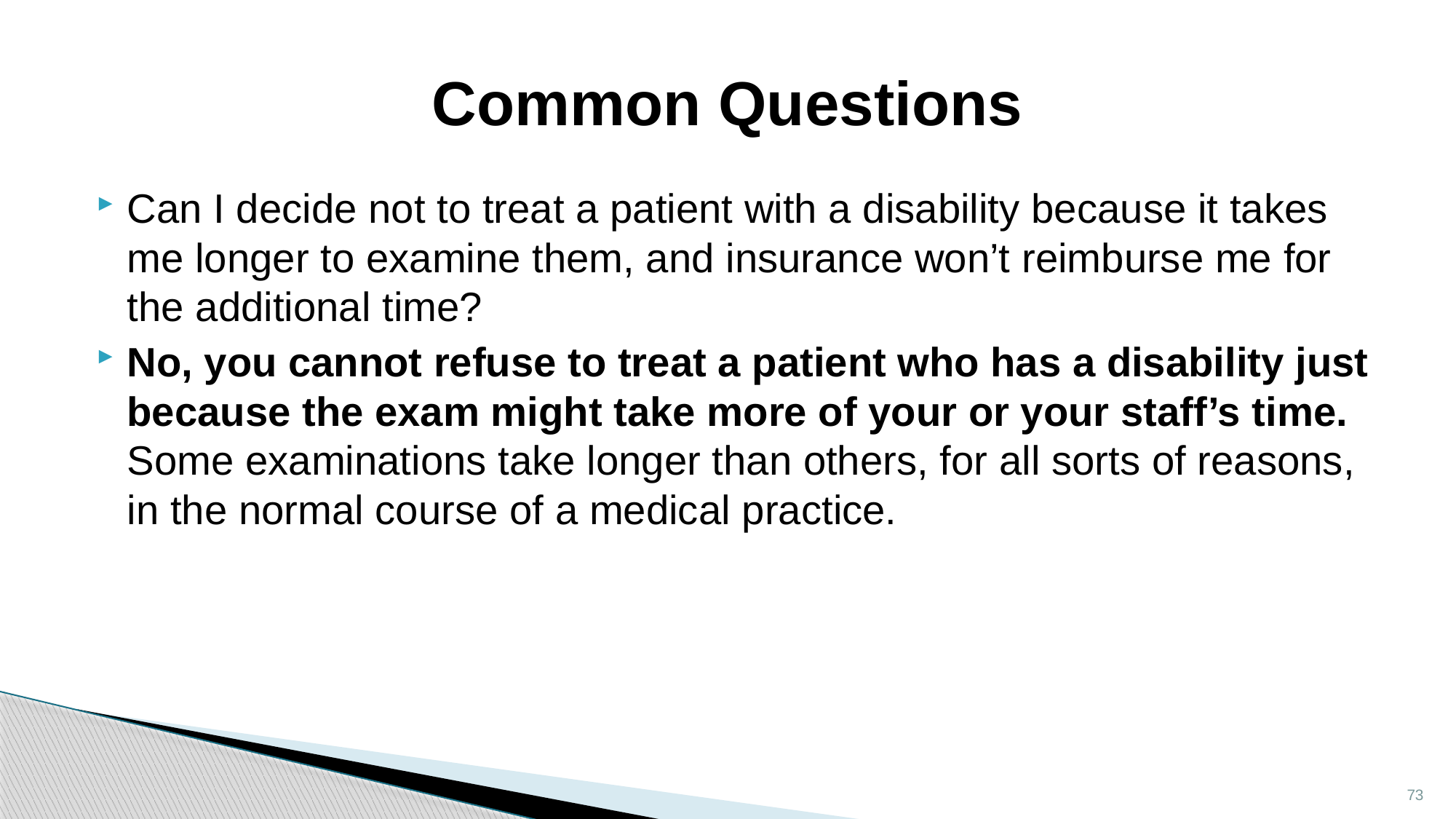

# Common Questions
Can I decide not to treat a patient with a disability because it takes me longer to examine them, and insurance won’t reimburse me for the additional time?
No, you cannot refuse to treat a patient who has a disability just because the exam might take more of your or your staff’s time. Some examinations take longer than others, for all sorts of reasons, in the normal course of a medical practice.

73